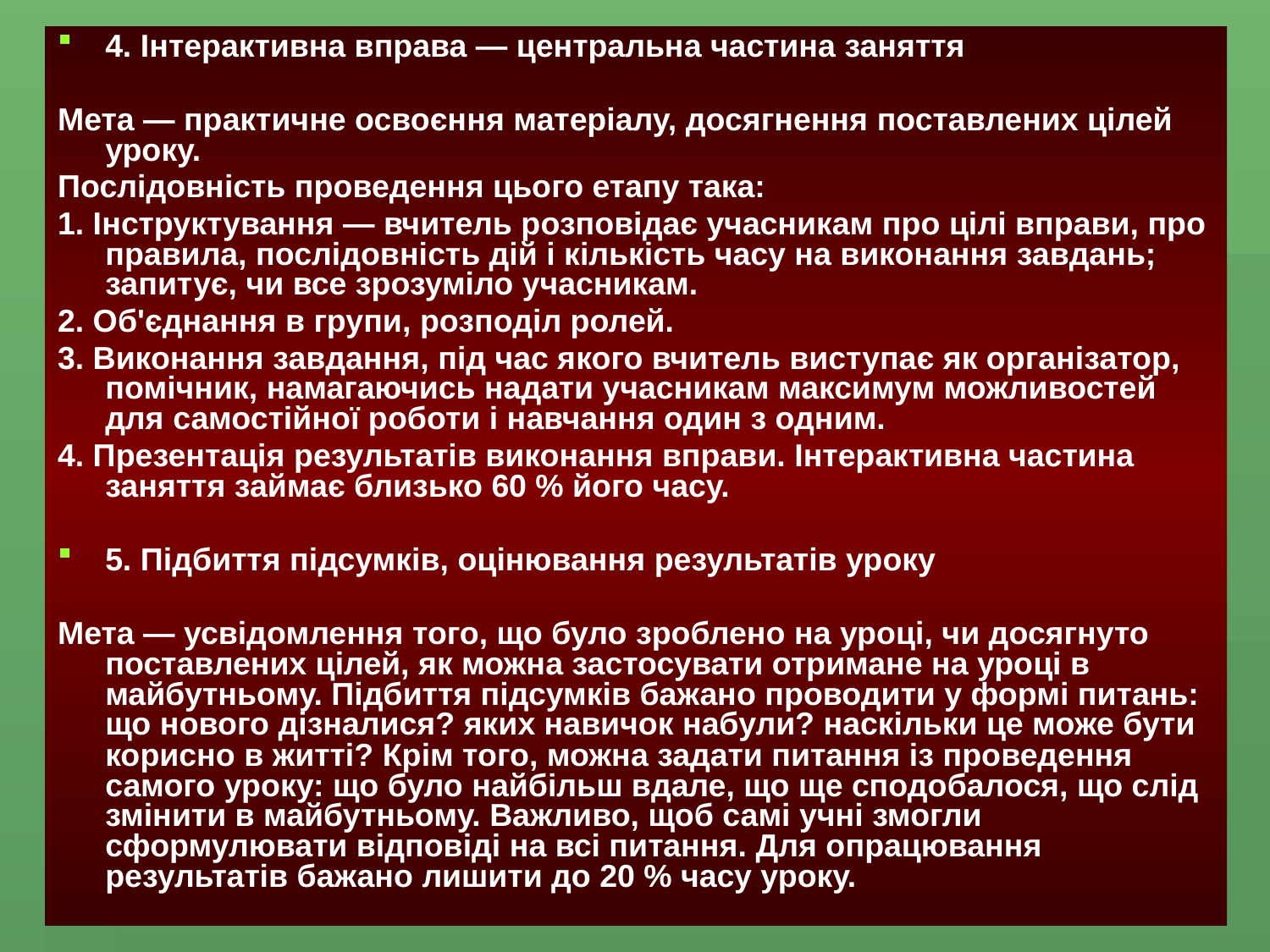

4. Інтерактивна вправа — центральна частина заняття

Мета — практичне освоєння матеріалу, досягнення поставлених цілей уроку.
Послідовність проведення цього етапу така:
1. Інструктування — вчитель розповідає учасникам про цілі вправи, про правила, послідовність дій і кількість часу на виконання завдань; запитує, чи все зрозуміло учасникам.
2. Об'єднання в групи, розподіл ролей.
3. Виконання завдання, під час якого вчитель виступає як організатор, помічник, намагаючись надати учасникам максимум можливостей для самостійної роботи і навчання один з одним.
4. Презентація результатів виконання вправи. Інтерактивна частина заняття займає близько 60 % його часу.

5. Підбиття підсумків, оцінювання результатів уроку

Мета — усвідомлення того, що було зроблено на уроці, чи досягнуто поставлених цілей, як можна застосувати отримане на уроці в майбутньому. Підбиття підсумків бажано проводити у формі питань: що нового дізналися? яких навичок набули? наскільки це може бути корисно в житті? Крім того, можна задати питання із проведення самого уроку: що було найбільш вдале, що ще сподобалося, що слід змінити в майбутньому. Важливо, щоб самі учні змогли сформулювати відповіді на всі питання. Для опрацювання результатів бажано лишити до 20 % часу уроку.